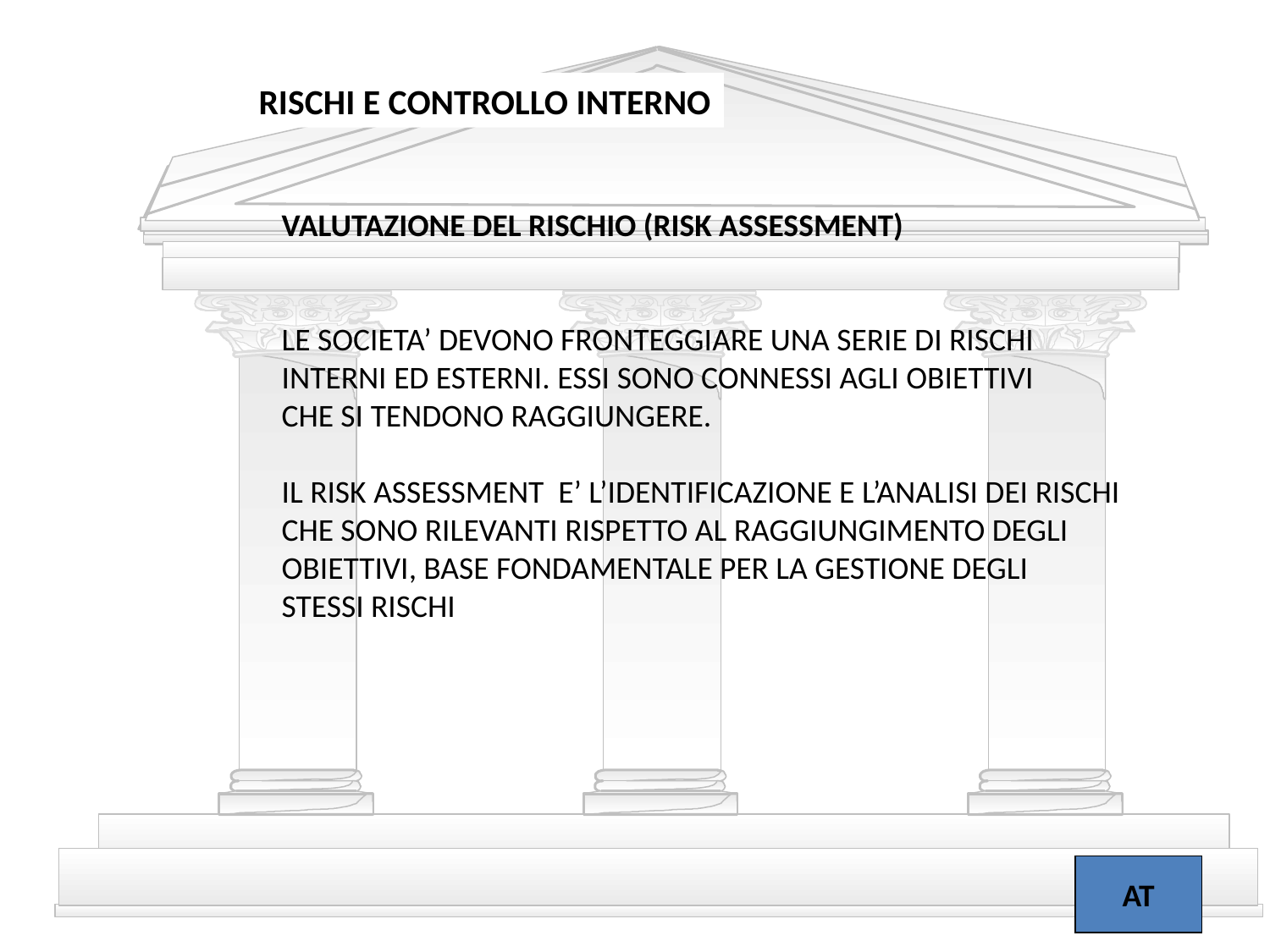

RISCHI E CONTROLLO INTERNO

VALUTAZIONE DEL RISCHIO (RISK ASSESSMENT)

LE SOCIETA’ DEVONO FRONTEGGIARE UNA SERIE DI RISCHI
INTERNI ED ESTERNI. ESSI SONO CONNESSI AGLI OBIETTIVI
CHE SI TENDONO RAGGIUNGERE.

IL RISK ASSESSMENT  E’ L’IDENTIFICAZIONE E L’ANALISI DEI RISCHI
CHE SONO RILEVANTI RISPETTO AL RAGGIUNGIMENTO DEGLI
OBIETTIVI, BASE FONDAMENTALE PER LA GESTIONE DEGLI
STESSI RISCHI
AT
20